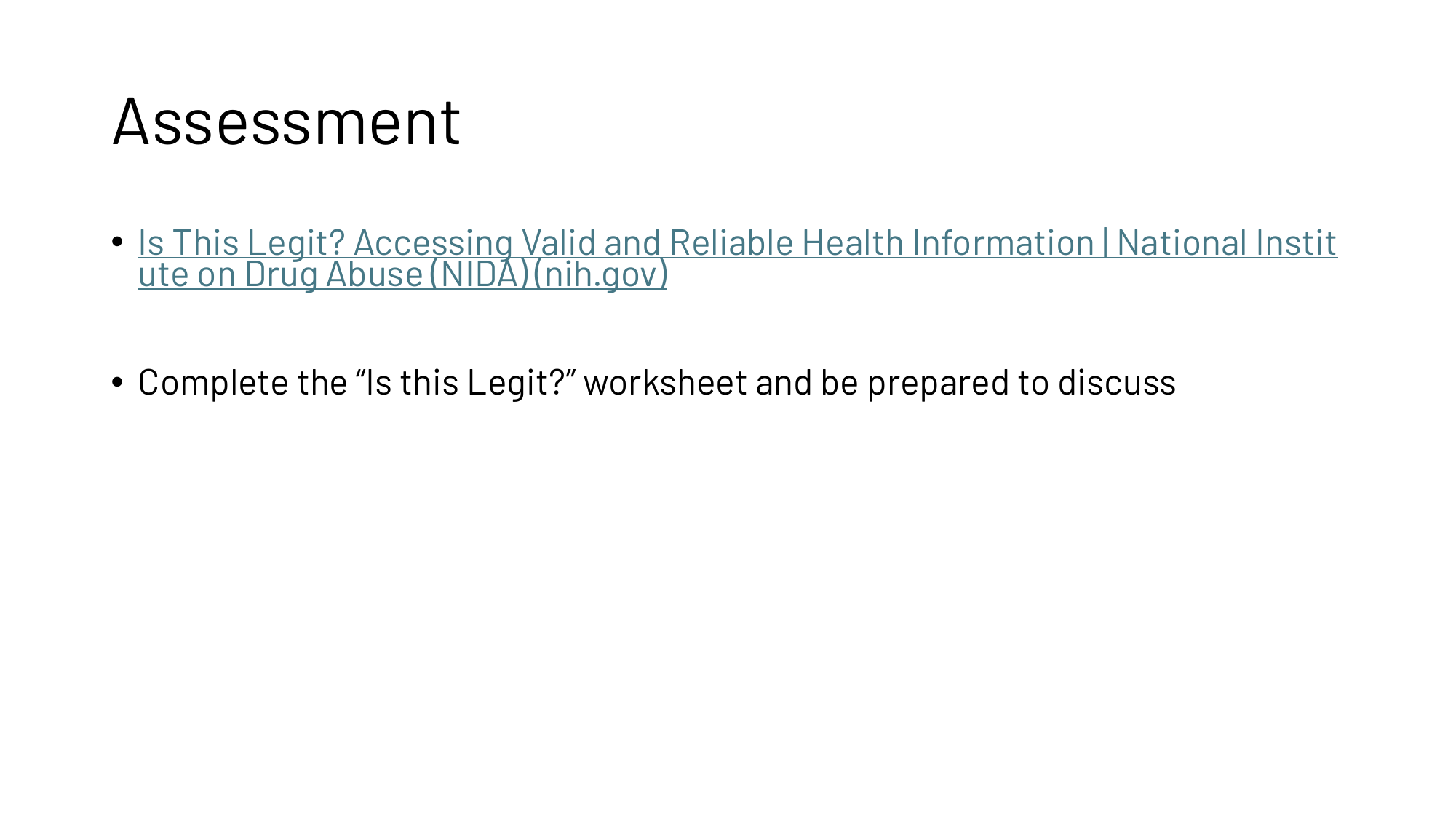

# Assessment
Is This Legit? Accessing Valid and Reliable Health Information | National Institute on Drug Abuse (NIDA) (nih.gov)

Complete the “Is this Legit?” worksheet and be prepared to discuss